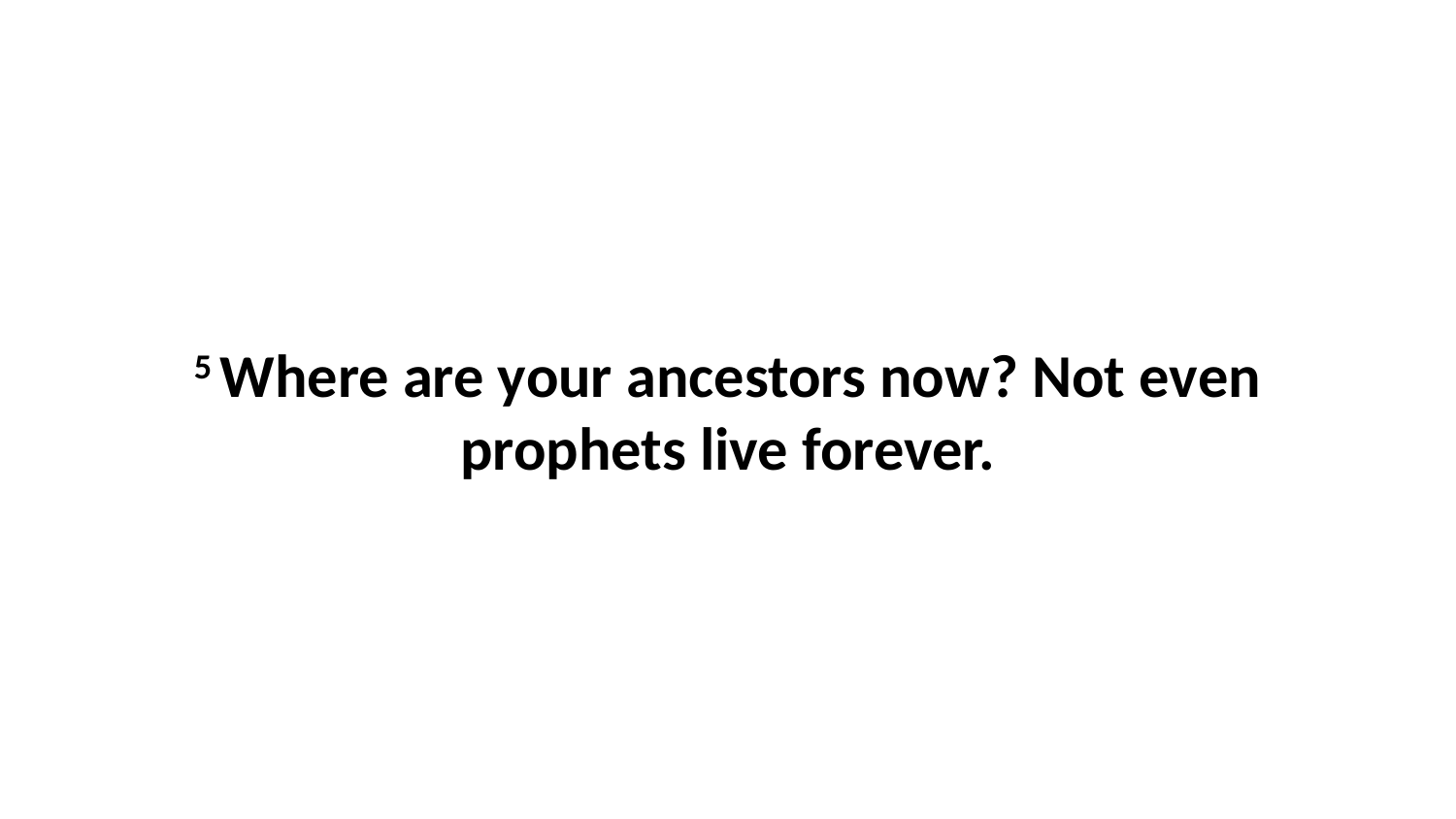

5 Where are your ancestors now? Not even prophets live forever.